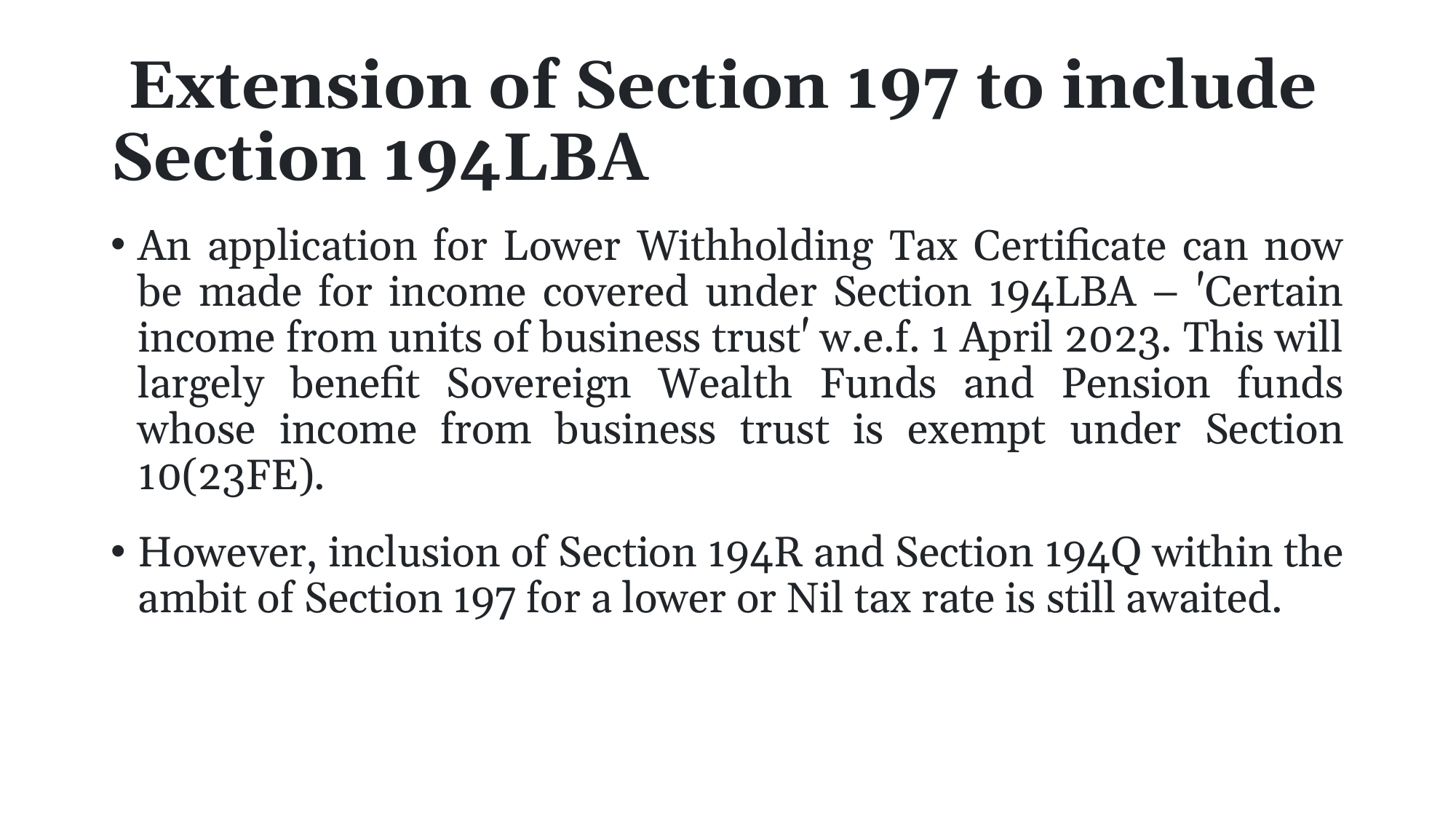

# Extension of Section 197 to include Section 194LBA
An application for Lower Withholding Tax Certificate can now be made for income covered under Section 194LBA – 'Certain income from units of business trust' w.e.f. 1 April 2023. This will largely benefit Sovereign Wealth Funds and Pension funds whose income from business trust is exempt under Section 10(23FE).
However, inclusion of Section 194R and Section 194Q within the ambit of Section 197 for a lower or Nil tax rate is still awaited.